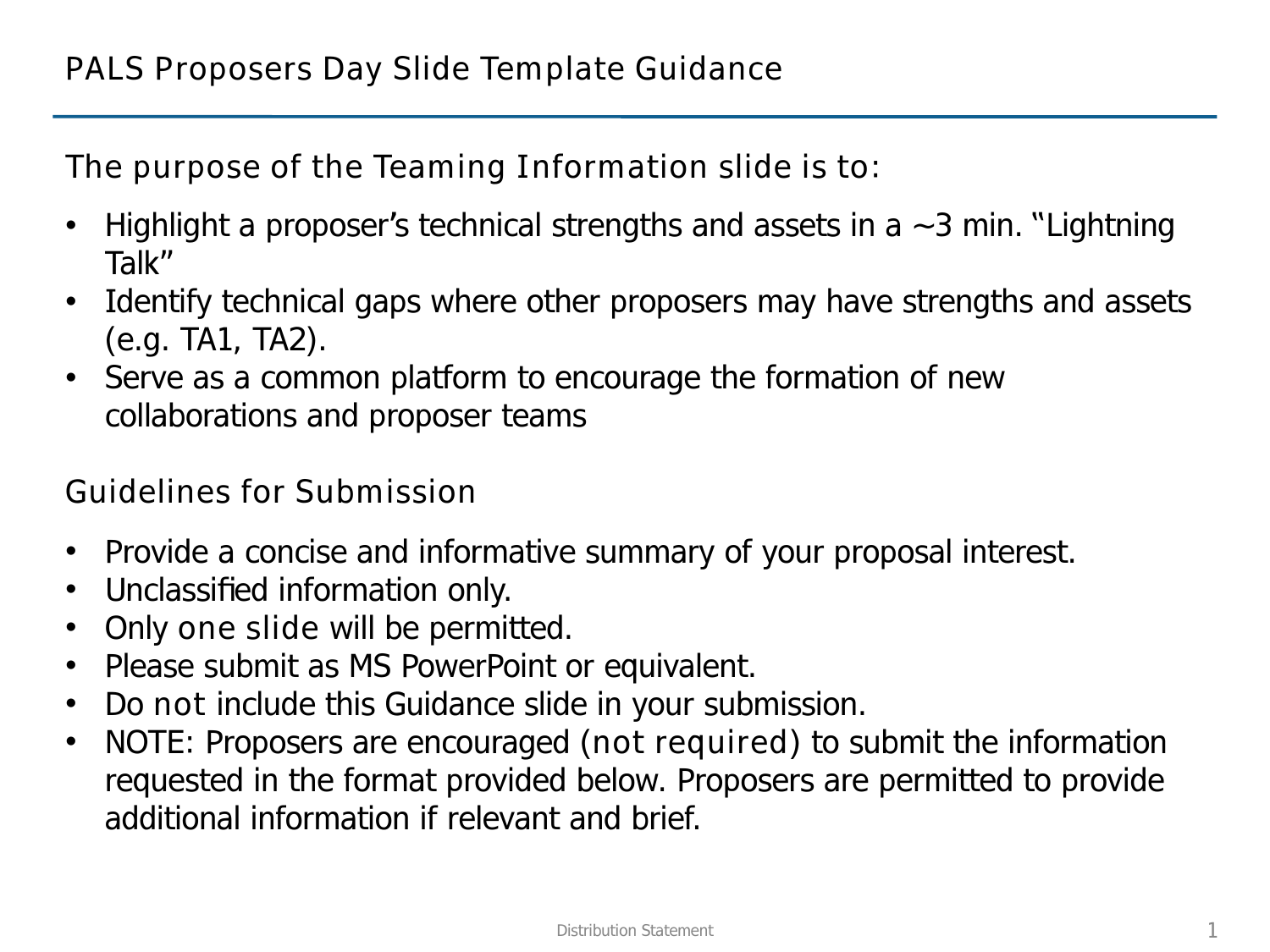

The purpose of the Teaming Information slide is to:
Highlight a proposer’s technical strengths and assets in a ~3 min. “Lightning Talk”
Identify technical gaps where other proposers may have strengths and assets (e.g. TA1, TA2).
Serve as a common platform to encourage the formation of new collaborations and proposer teams

Guidelines for Submission
Provide a concise and informative summary of your proposal interest.
Unclassified information only.
Only one slide will be permitted.
Please submit as MS PowerPoint or equivalent.
Do not include this Guidance slide in your submission.
NOTE: Proposers are encouraged (not required) to submit the information requested in the format provided below. Proposers are permitted to provide additional information if relevant and brief.
Distribution Statement
1